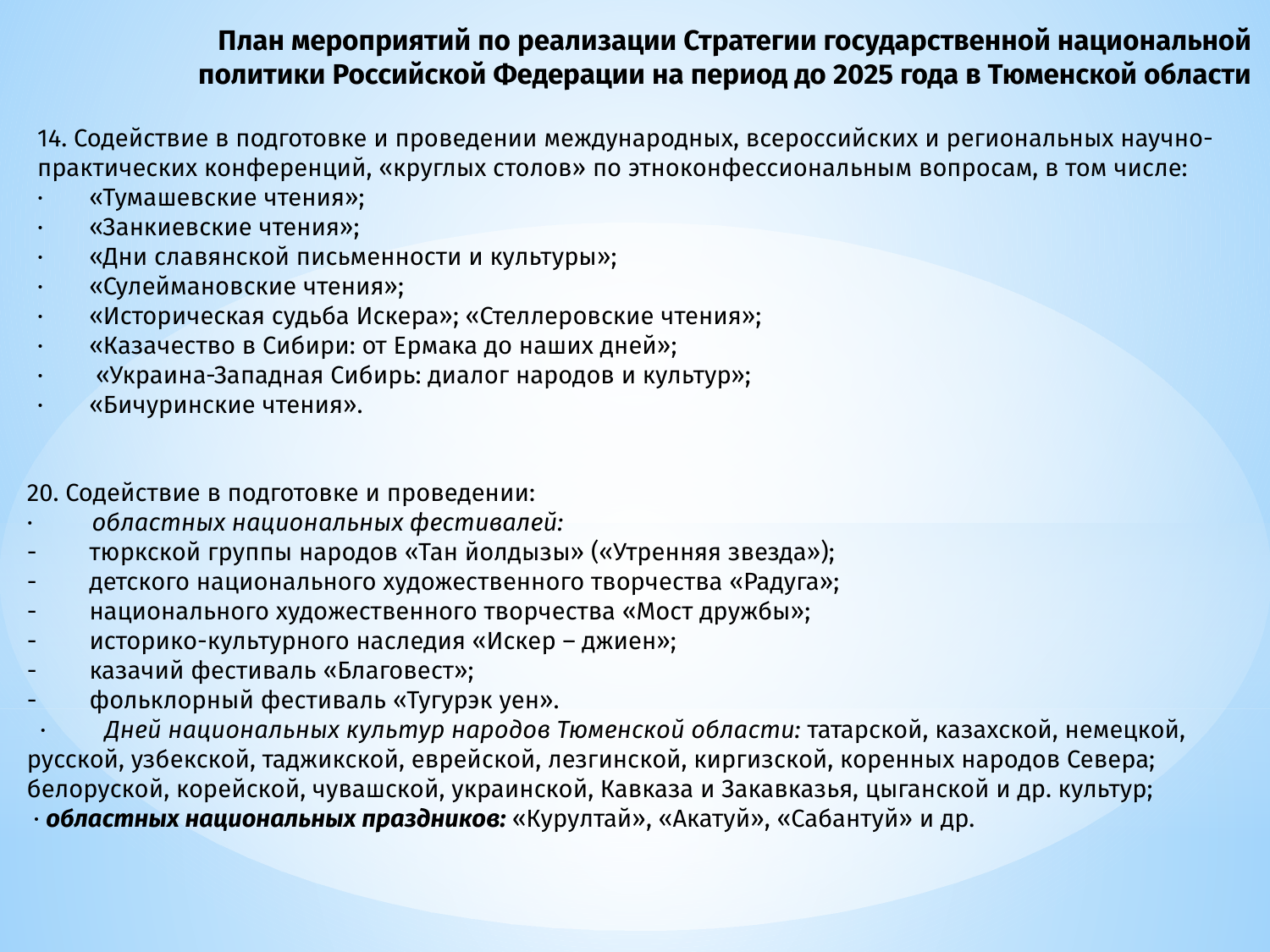

План мероприятий по реализации Стратегии государственной национальной политики Российской Федерации на период до 2025 года в Тюменской области
14. Содействие в подготовке и проведении международных, всероссийских и региональных научно-практических конференций, «круглых столов» по этноконфессиональным вопросам, в том числе:
·       «Тумашевские чтения»;
·       «Занкиевские чтения»;
·       «Дни славянской письменности и культуры»;
·       «Сулеймановские чтения»;
·       «Историческая судьба Искера»; «Стеллеровские чтения»;
·       «Казачество в Сибири: от Ермака до наших дней»;
·        «Украина-Западная Сибирь: диалог народов и культур»;
·       «Бичуринские чтения».

20. Содействие в подготовке и проведении:
·         областных национальных фестивалей:
-        тюркской группы народов «Тан йолдызы» («Утренняя звезда»);
-        детского национального художественного творчества «Радуга»;
-        национального художественного творчества «Мост дружбы»;
-        историко-культурного наследия «Искер – джиен»;
-        казачий фестиваль «Благовест»;
-        фольклорный фестиваль «Тугурэк уен».
  ·         Дней национальных культур народов Тюменской области: татарской, казахской, немецкой, русской, узбекской, таджикской, еврейской, лезгинской, киргизской, коренных народов Севера; белоруской, корейской, чувашской, украинской, Кавказа и Закавказья, цыганской и др. культур;
 · областных национальных праздников: «Курултай», «Акатуй», «Сабантуй» и др.